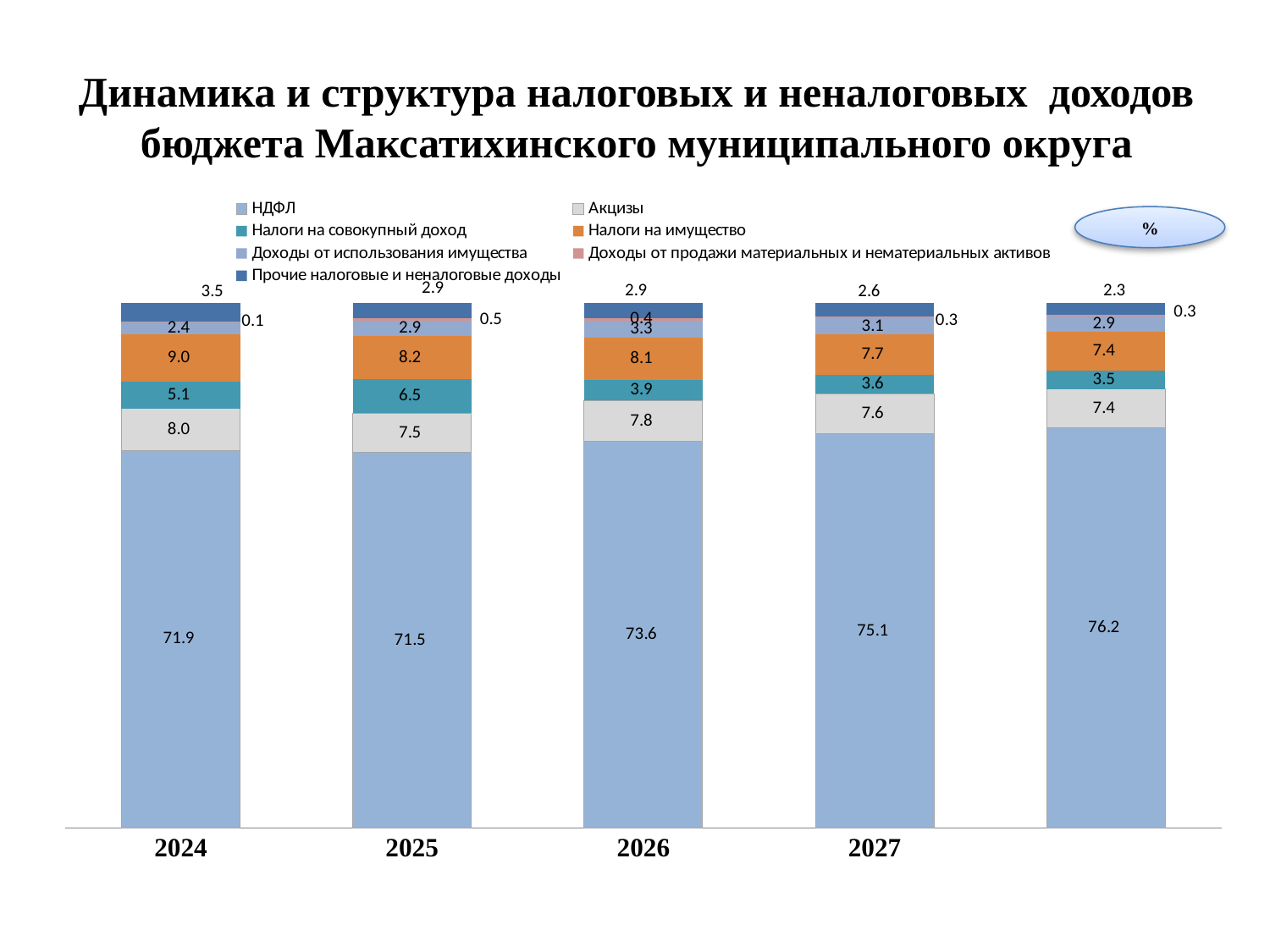

Динамика и структура налоговых и неналоговых  доходов бюджета Максатихинского муниципального округа

### Chart

| Category | НДФЛ | Акцизы | Налоги на совокупный доход | Налоги на имущество | Доходы от использования имущества | Доходы от продажи материальных и нематериальных активов | Прочие налоговые и неналоговые доходы |
|---|---|---|---|---|---|---|---|
| 2024 | 71.9 | 8.0 | 5.1 | 9.0 | 2.4 | 0.1 | 3.5 |
| 2025 | 71.5 | 7.5 | 6.5 | 8.2 | 2.9 | 0.5 | 2.9 |
| 2026 | 73.6 | 7.8 | 3.9 | 8.1 | 3.3 | 0.4 | 2.9 |
| 2027 | 75.1 | 7.6 | 3.6 | 7.7 | 3.1 | 0.3 | 2.6 |